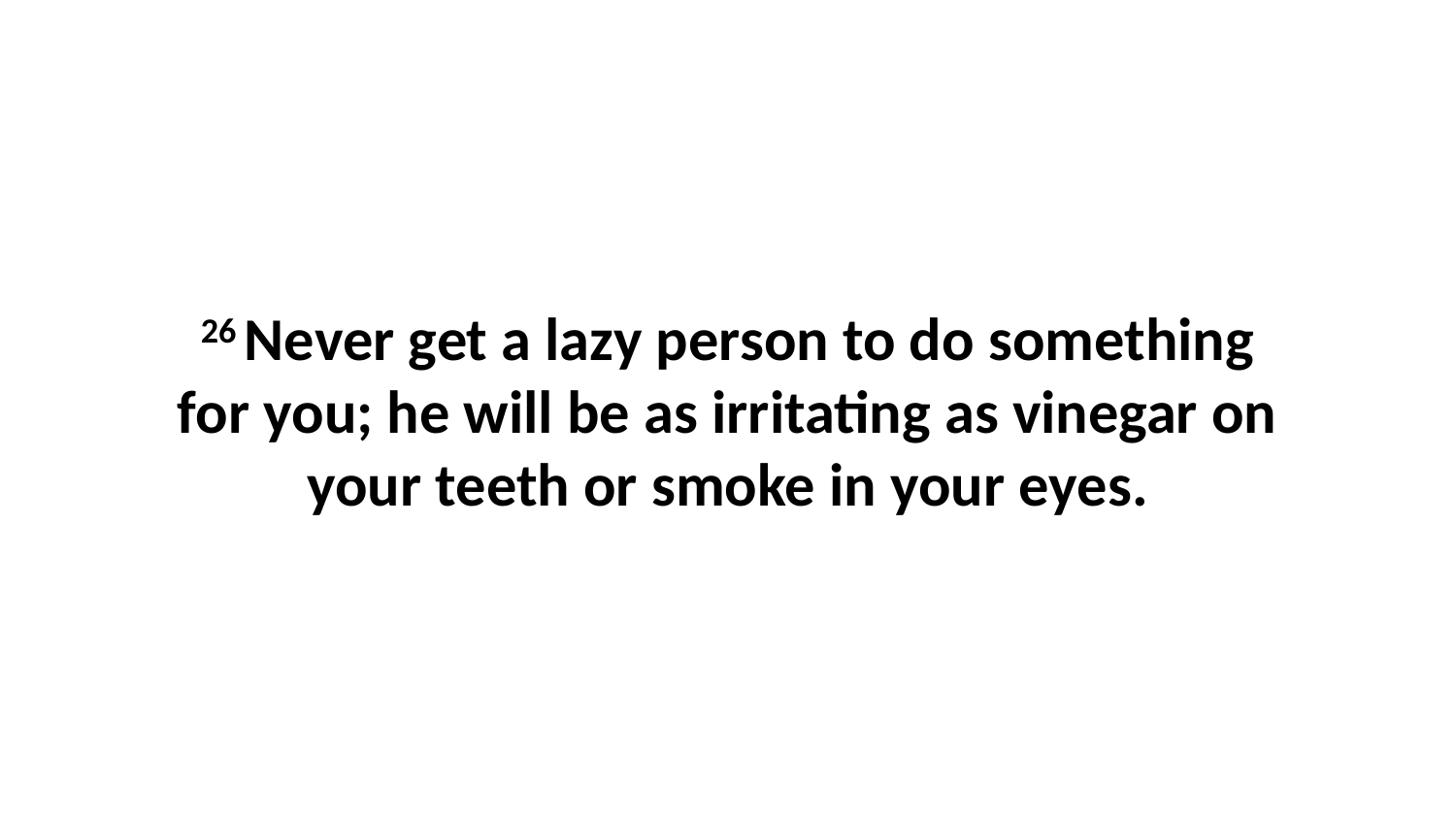

26 Never get a lazy person to do something for you; he will be as irritating as vinegar on your teeth or smoke in your eyes.